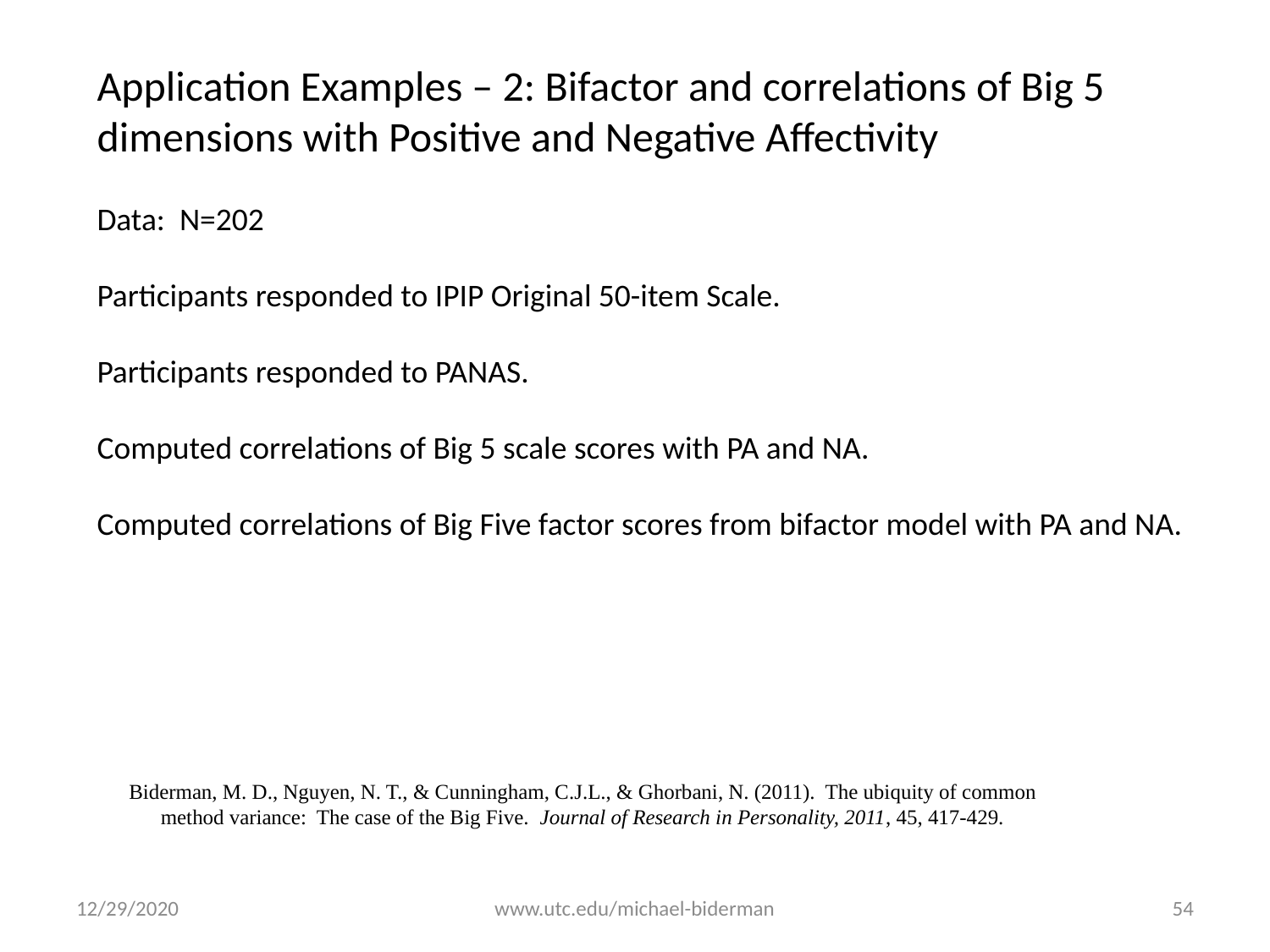

Application Examples – 2: Bifactor and correlations of Big 5 dimensions with Positive and Negative Affectivity

Data:  N=202

Participants responded to IPIP Original 50-item Scale.

Participants responded to PANAS.

Computed correlations of Big 5 scale scores with PA and NA.

Computed correlations of Big Five factor scores from bifactor model with PA and NA.
Biderman, M. D., Nguyen, N. T., & Cunningham, C.J.L., & Ghorbani, N. (2011).  The ubiquity of common method variance:  The case of the Big Five.  Journal of Research in Personality, 2011, 45, 417-429.
12/29/2020
www.utc.edu/michael-biderman
54